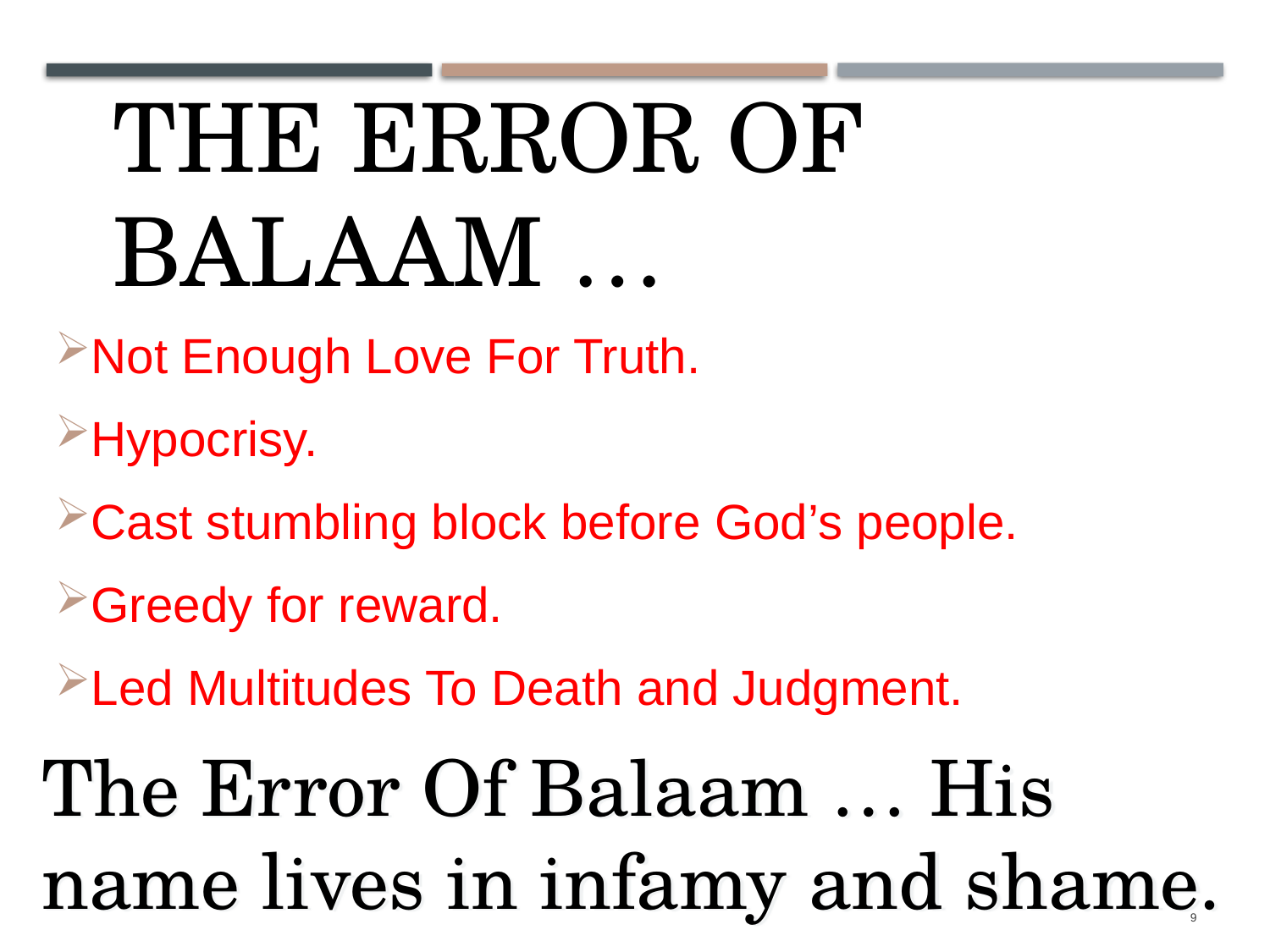

# The Error Of Balaam …
Not Enough Love For Truth.
Hypocrisy.
Cast stumbling block before God’s people.
Greedy for reward.
Led Multitudes To Death and Judgment.
The Error Of Balaam … His name lives in infamy and shame.
9